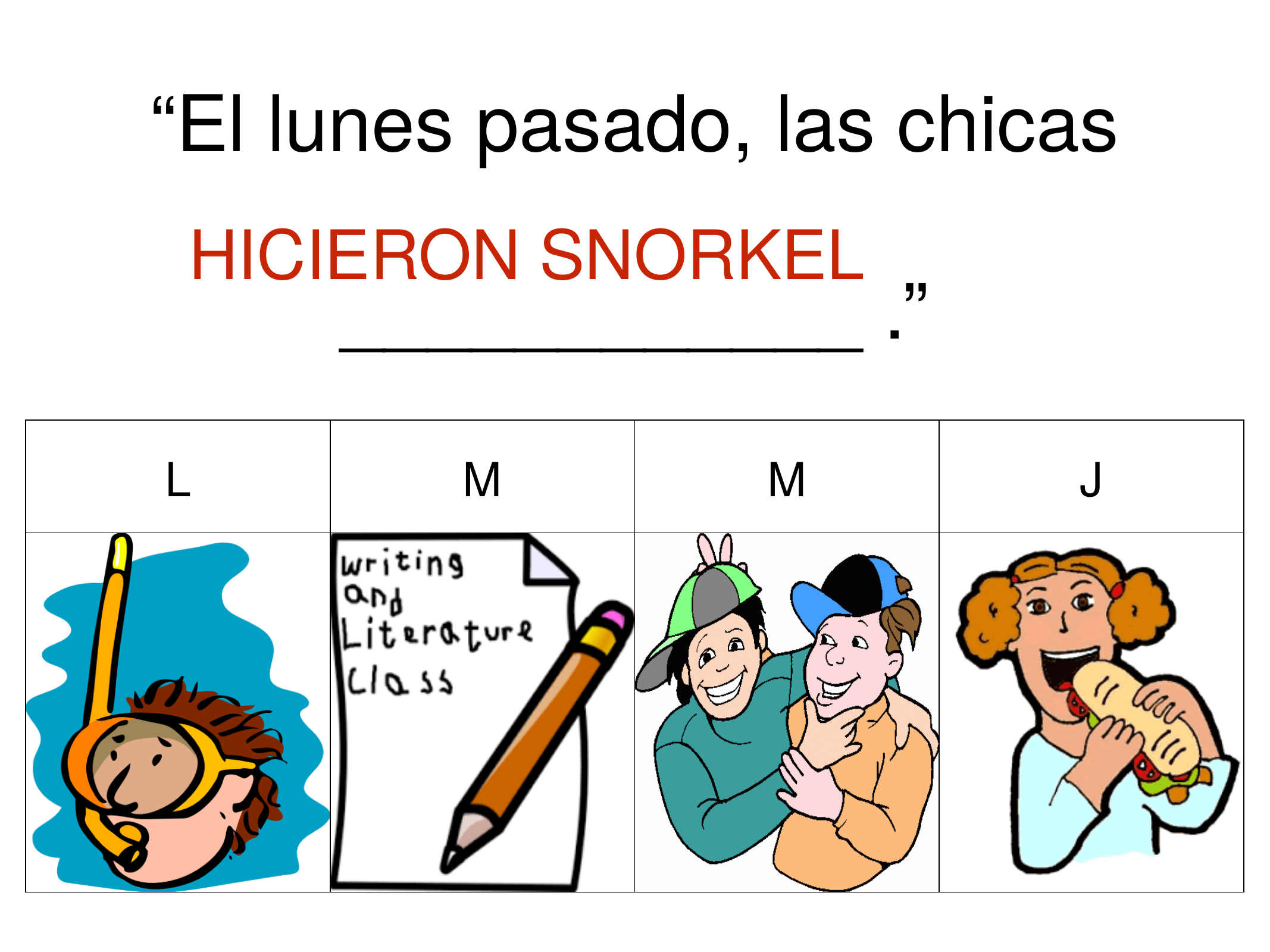

“El lunes pasado, las chicas ____________ .”
HICIERON SNORKEL
| L | M | M | J |
| --- | --- | --- | --- |
|  |  |  |  |